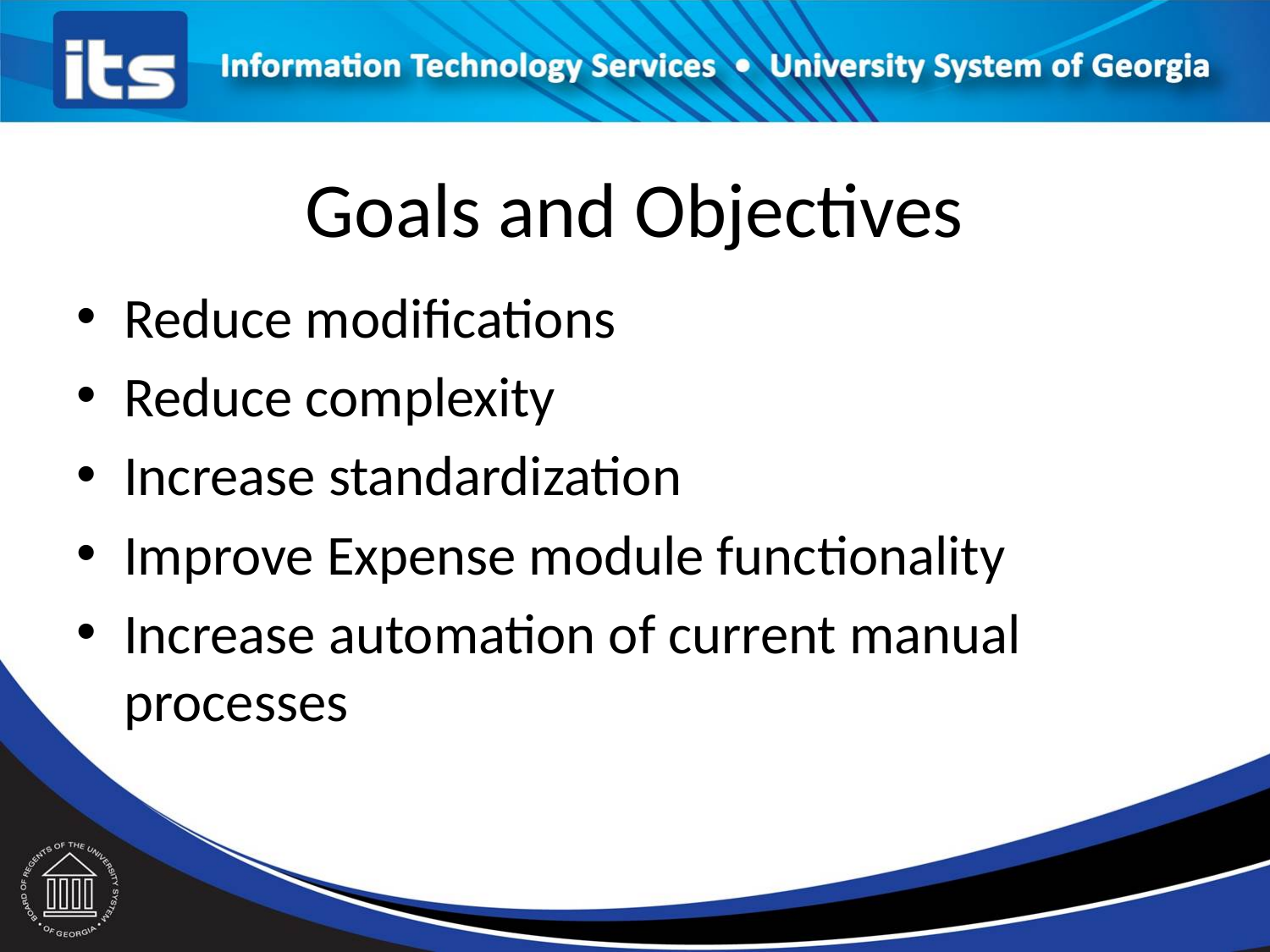

# Goals and Objectives
Reduce modifications
Reduce complexity
Increase standardization
Improve Expense module functionality
Increase automation of current manual processes